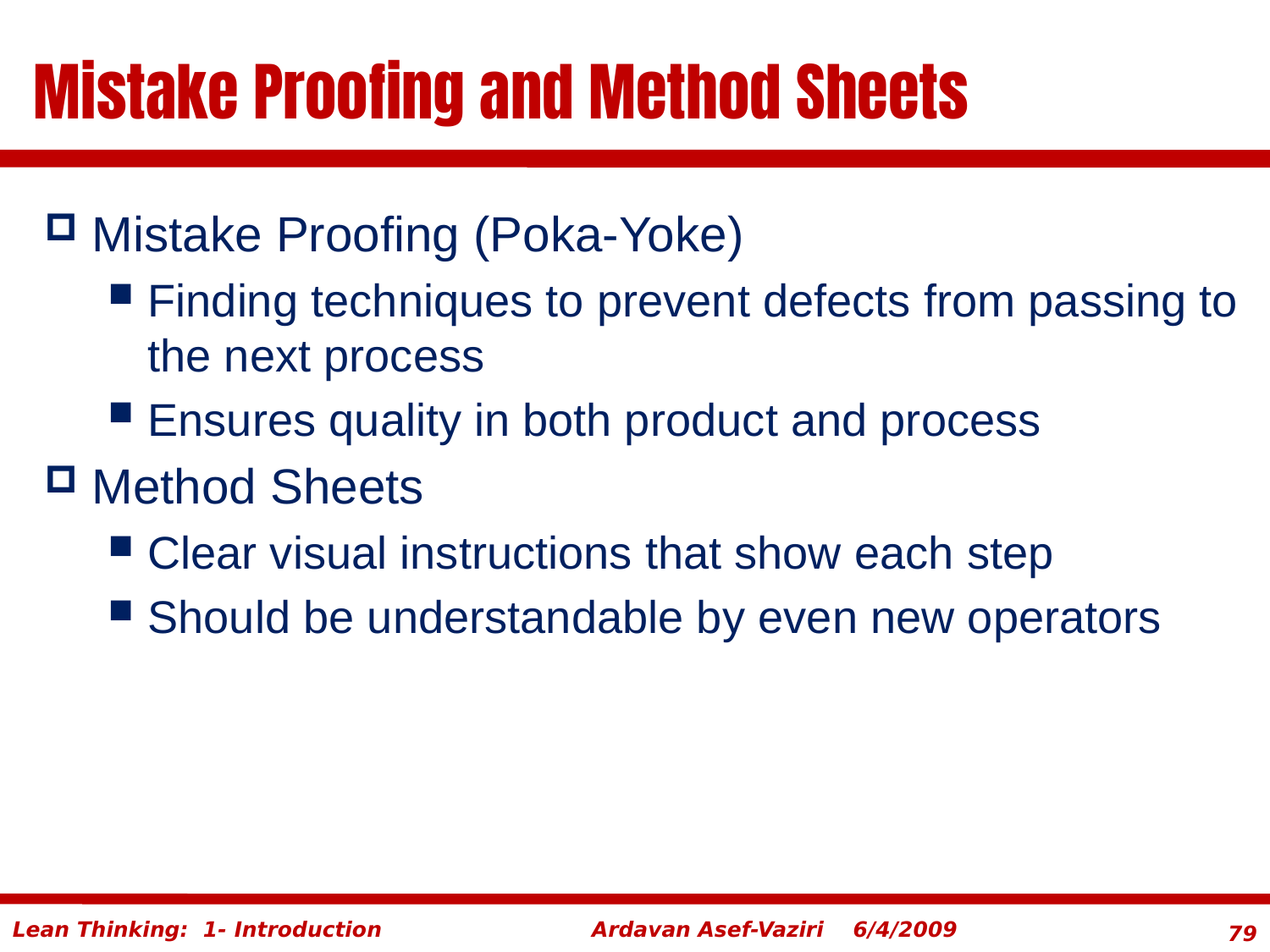

# Mistake Proofing and Method Sheets
Mistake Proofing (Poka-Yoke)
Finding techniques to prevent defects from passing to the next process
Ensures quality in both product and process
Method Sheets
Clear visual instructions that show each step
Should be understandable by even new operators